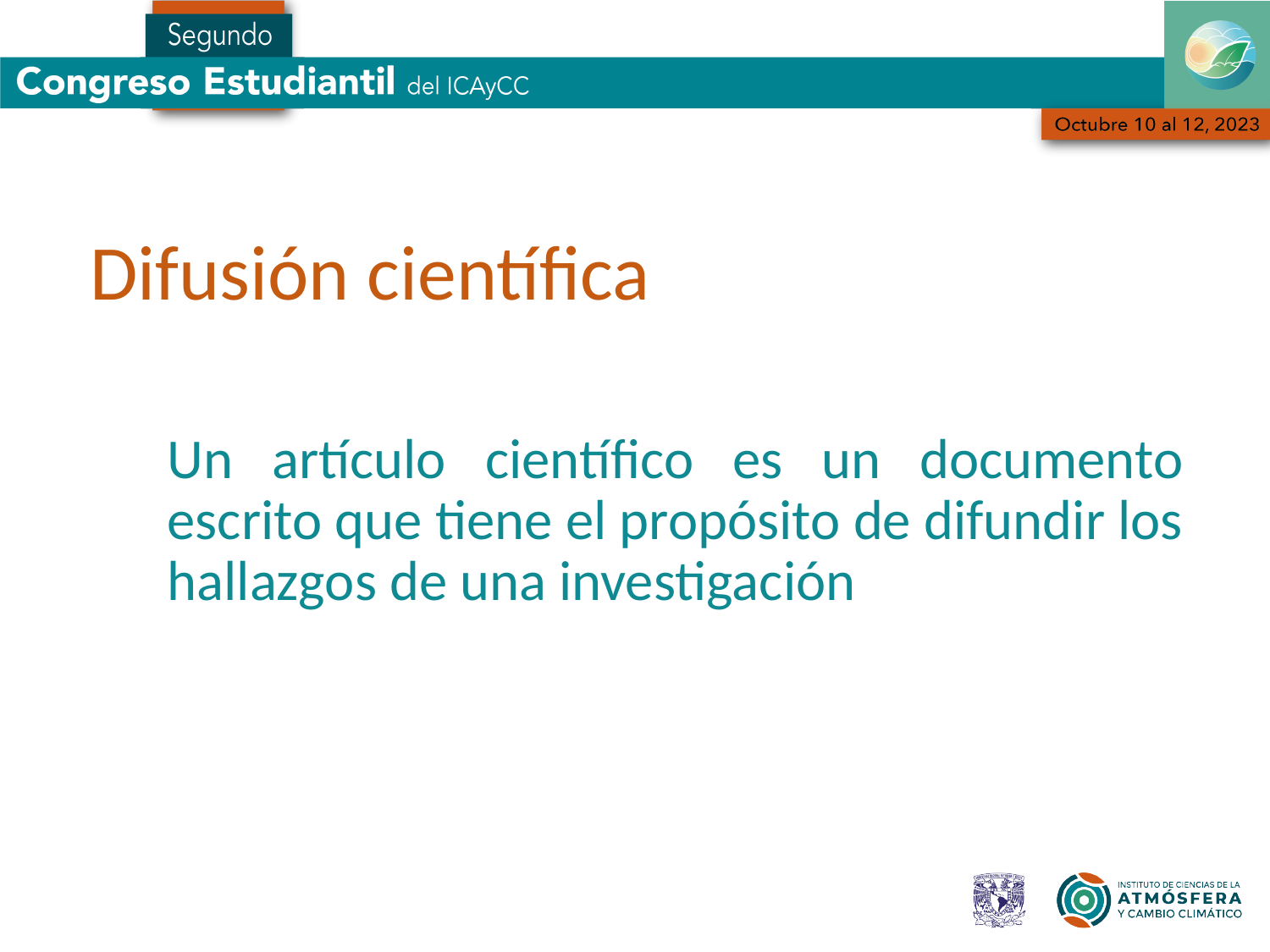

Difusión científica
Un artículo científico es un documento escrito que tiene el propósito de difundir los hallazgos de una investigación